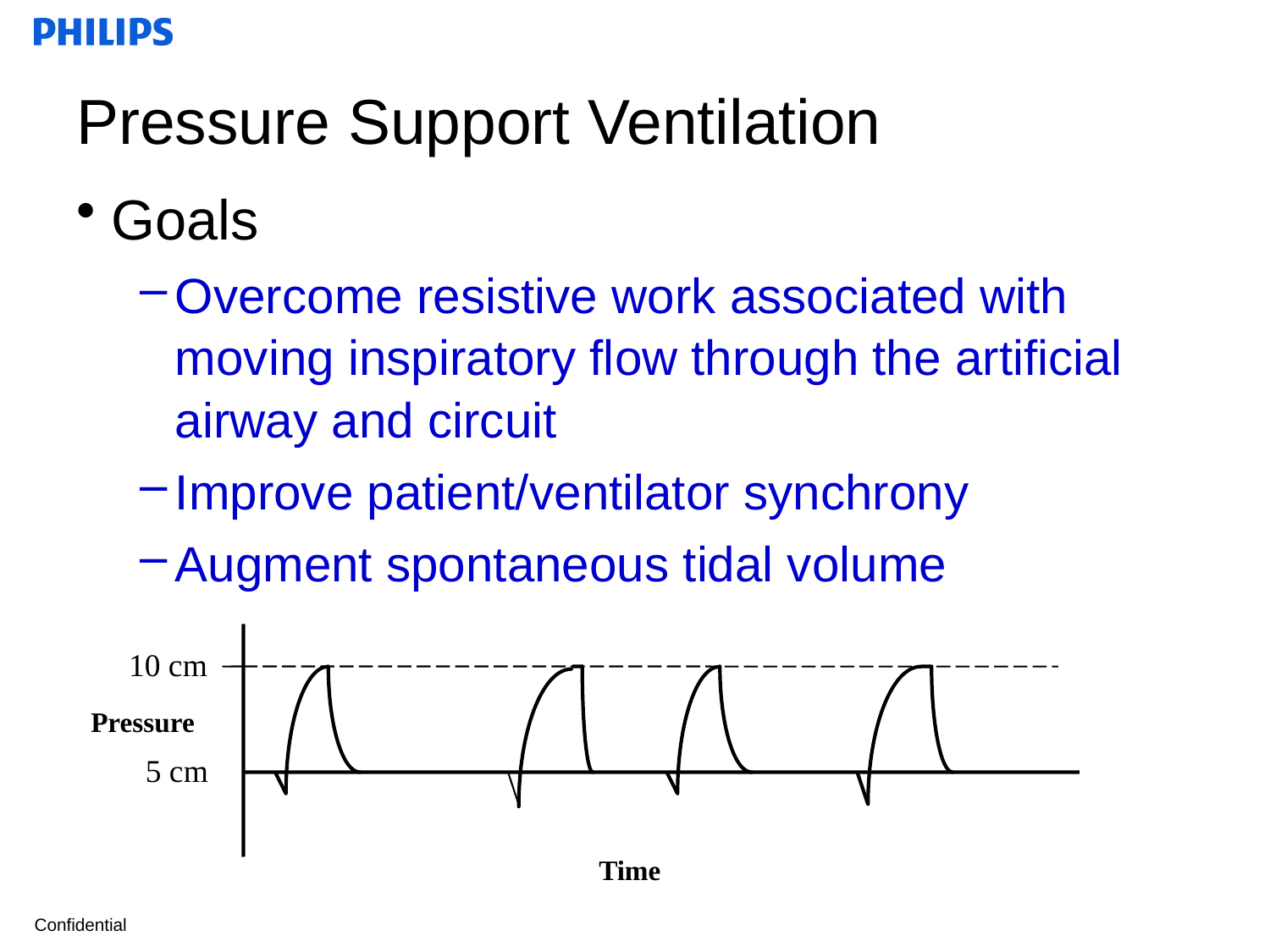

# Pressure Support Ventilation
Goals
Overcome resistive work associated with moving inspiratory flow through the artificial airway and circuit
Improve patient/ventilator synchrony
Augment spontaneous tidal volume

10 cm

Pressure
5 cm

Time